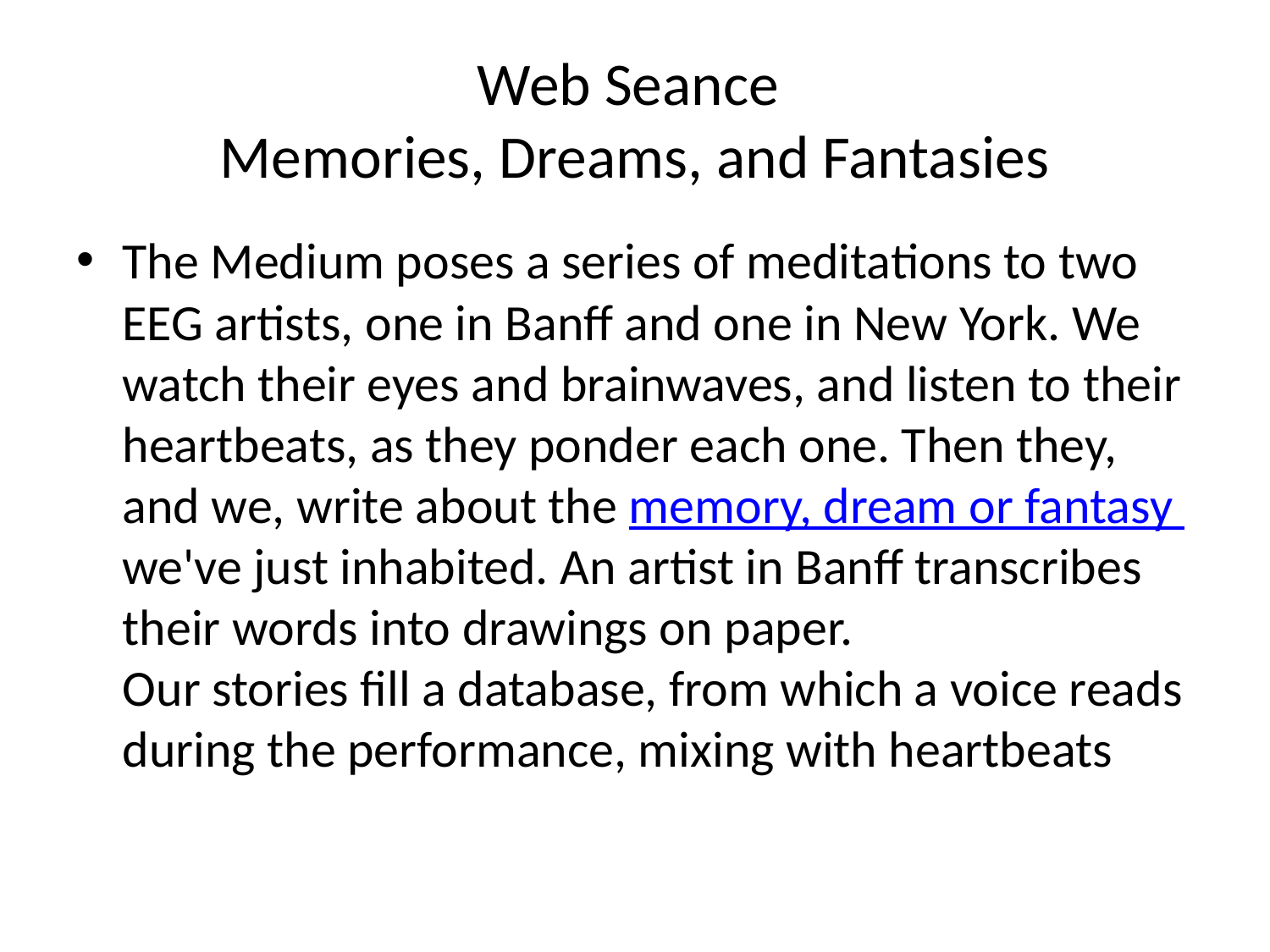

# Web Seance Memories, Dreams, and Fantasies
The Medium poses a series of meditations to two  EEG artists, one in Banff and one in New York. We watch their eyes and brainwaves, and listen to their heartbeats, as they ponder each one. Then they, and we, write about the memory, dream or fantasy we've just inhabited. An artist in Banff transcribes their words into drawings on paper.
Our stories fill a database, from which a voice reads during the performance, mixing with heartbeats